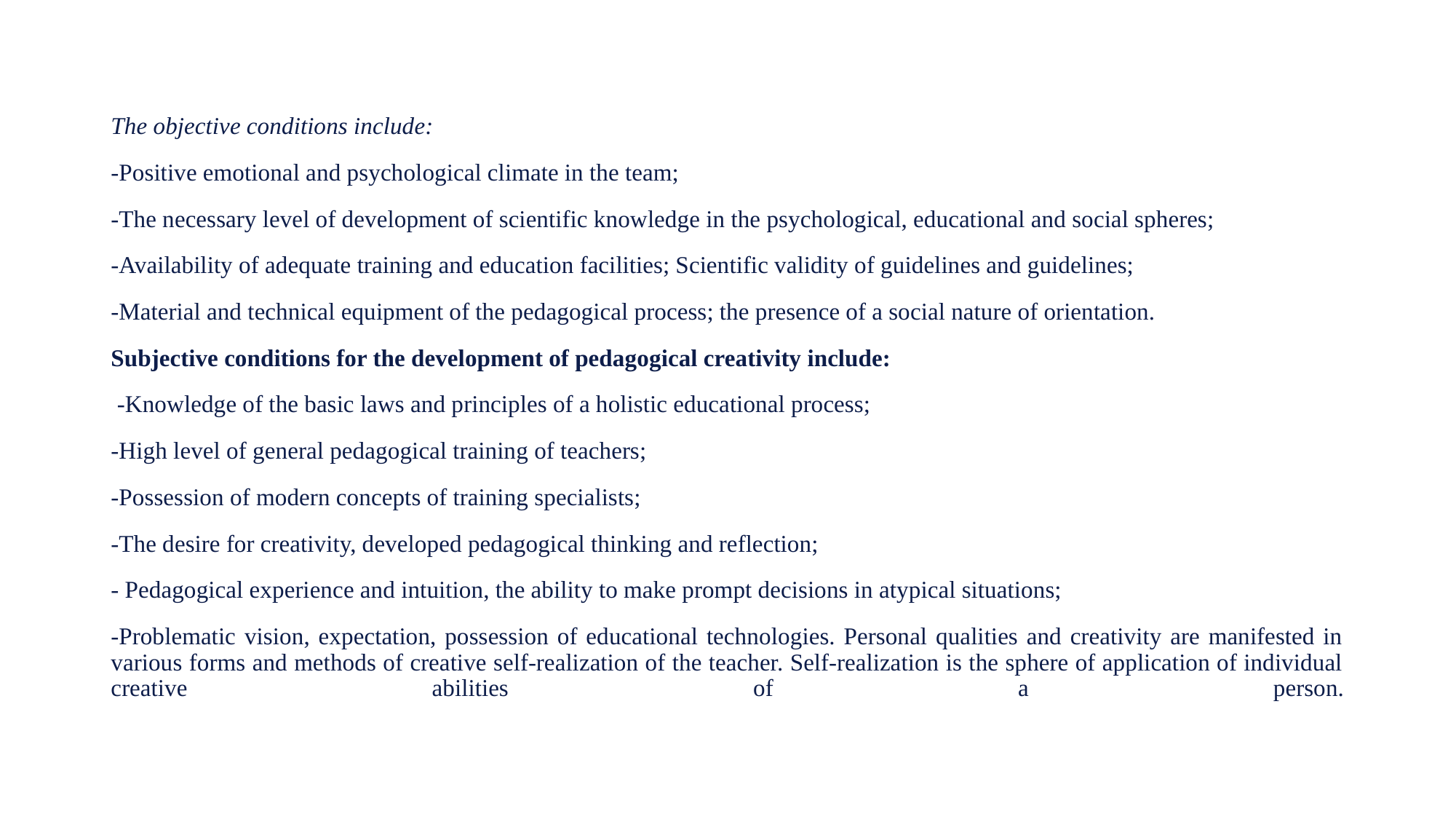

The objective conditions include:
-Positive emotional and psychological climate in the team;
-The necessary level of development of scientific knowledge in the psychological, educational and social spheres;
-Availability of adequate training and education facilities; Scientific validity of guidelines and guidelines;
-Material and technical equipment of the pedagogical process; the presence of a social nature of orientation.
Subjective conditions for the development of pedagogical creativity include:
 -Knowledge of the basic laws and principles of a holistic educational process;
-High level of general pedagogical training of teachers;
-Possession of modern concepts of training specialists;
-The desire for creativity, developed pedagogical thinking and reflection;
- Pedagogical experience and intuition, the ability to make prompt decisions in atypical situations;
-Problematic vision, expectation, possession of educational technologies. Personal qualities and creativity are manifested in various forms and methods of creative self-realization of the teacher. Self-realization is the sphere of application of individual creative abilities of a person.